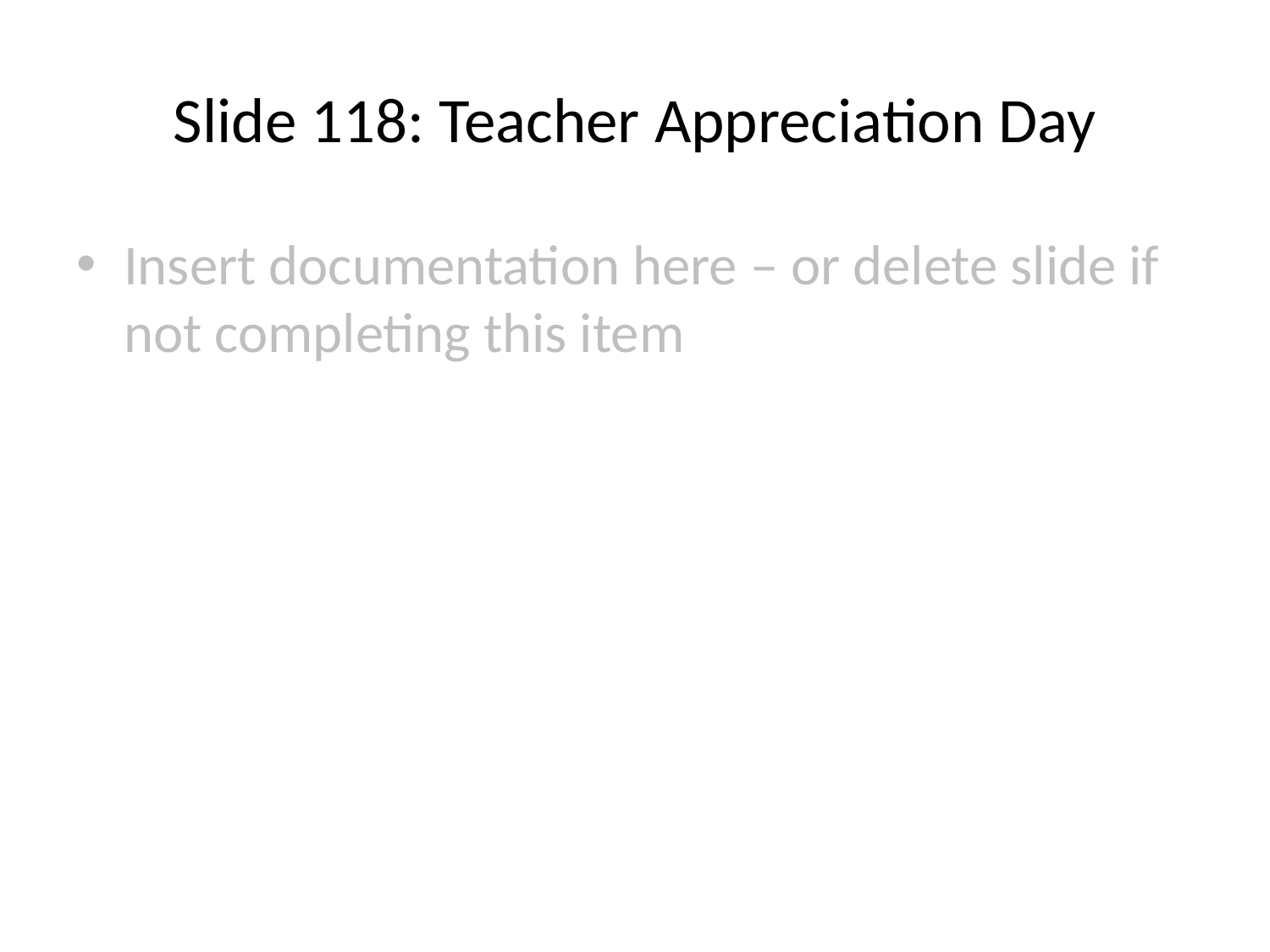

# Slide 118: Teacher Appreciation Day
Insert documentation here – or delete slide if not completing this item